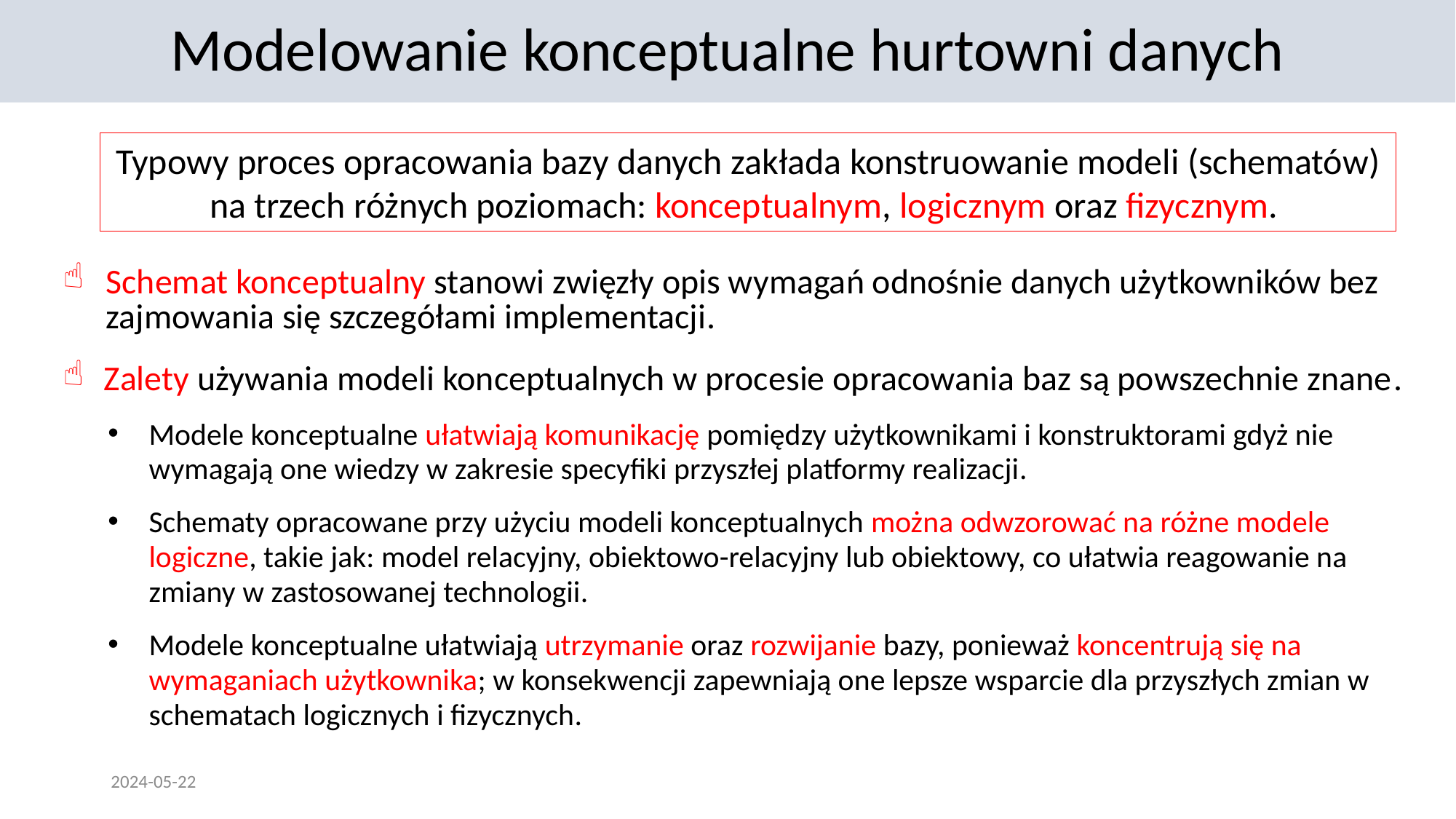

Modelowanie konceptualne hurtowni danych
Typowy proces opracowania bazy danych zakłada konstruowanie modeli (schematów) na trzech różnych poziomach: konceptualnym, logicznym oraz fizycznym.
Schemat konceptualny stanowi zwięzły opis wymagań odnośnie danych użytkowników bez zajmowania się szczegółami implementacji.
Zalety używania modeli konceptualnych w procesie opracowania baz są powszechnie znane.
Modele konceptualne ułatwiają komunikację pomiędzy użytkownikami i konstruktorami gdyż nie wymagają one wiedzy w zakresie specyfiki przyszłej platformy realizacji.
Schematy opracowane przy użyciu modeli konceptualnych można odwzorować na różne modele logiczne, takie jak: model relacyjny, obiektowo-relacyjny lub obiektowy, co ułatwia reagowanie na zmiany w zastosowanej technologii.
Modele konceptualne ułatwiają utrzymanie oraz rozwijanie bazy, ponieważ koncentrują się na wymaganiach użytkownika; w konsekwencji zapewniają one lepsze wsparcie dla przyszłych zmian w schematach logicznych i fizycznych.

2024-05-22